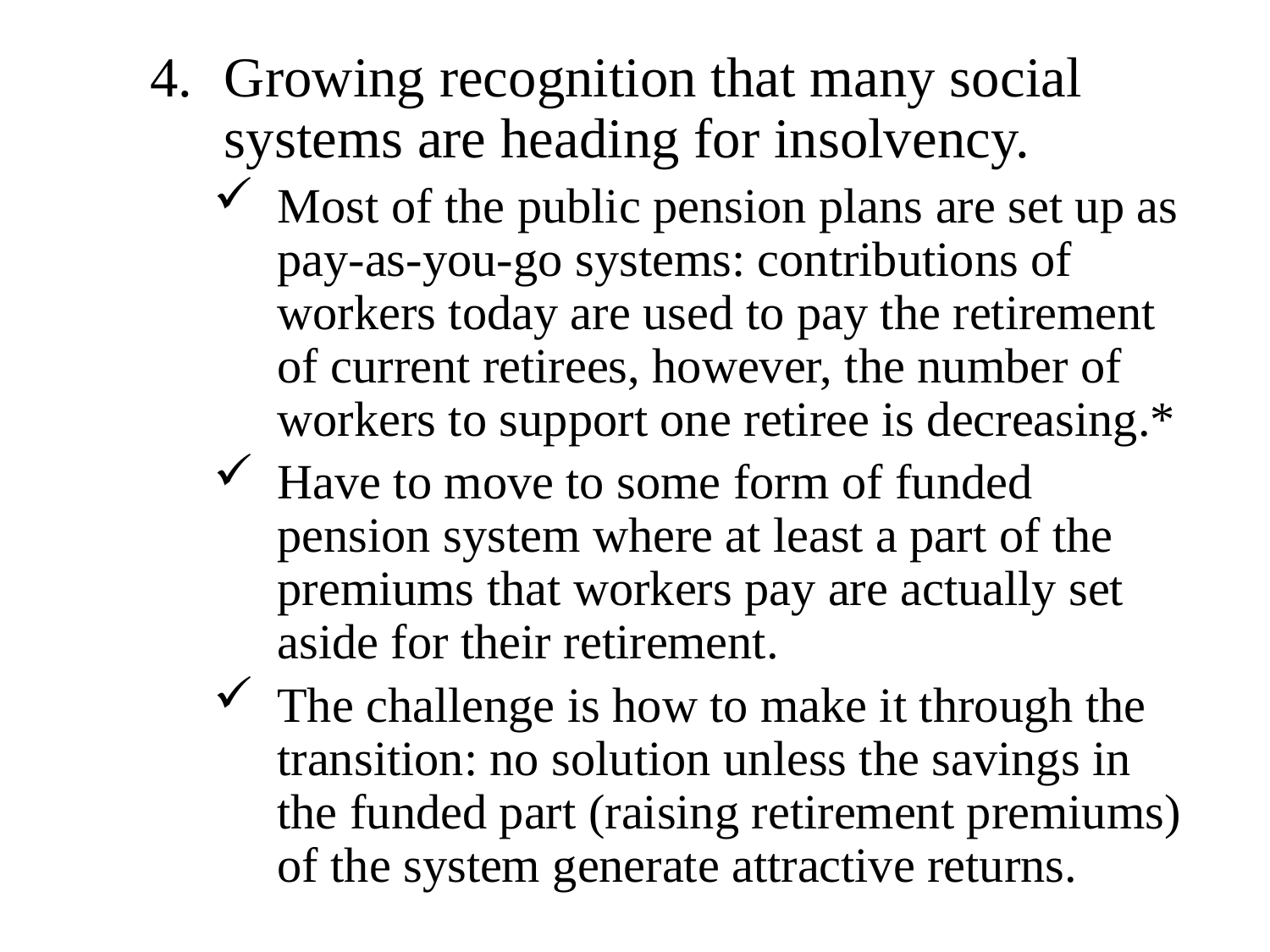

Growing recognition that many social systems are heading for insolvency.
Most of the public pension plans are set up as pay-as-you-go systems: contributions of workers today are used to pay the retirement of current retirees, however, the number of workers to support one retiree is decreasing.*
Have to move to some form of funded pension system where at least a part of the premiums that workers pay are actually set aside for their retirement.
The challenge is how to make it through the transition: no solution unless the savings in the funded part (raising retirement premiums) of the system generate attractive returns.